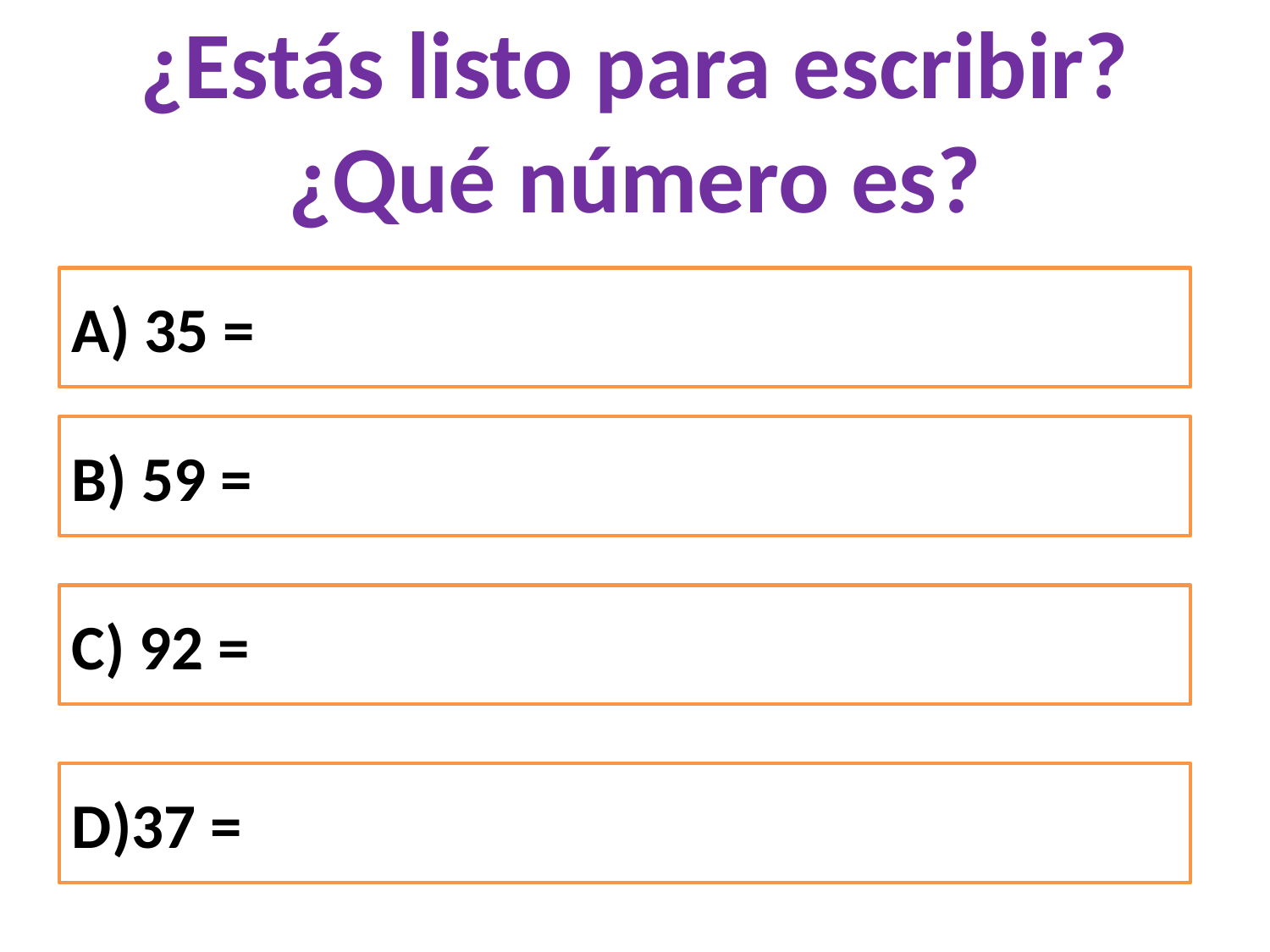

# ¿Estás listo para escribir? ¿Qué número es?
A) 35 =
B) 59 =
C) 92 =
D)37 =